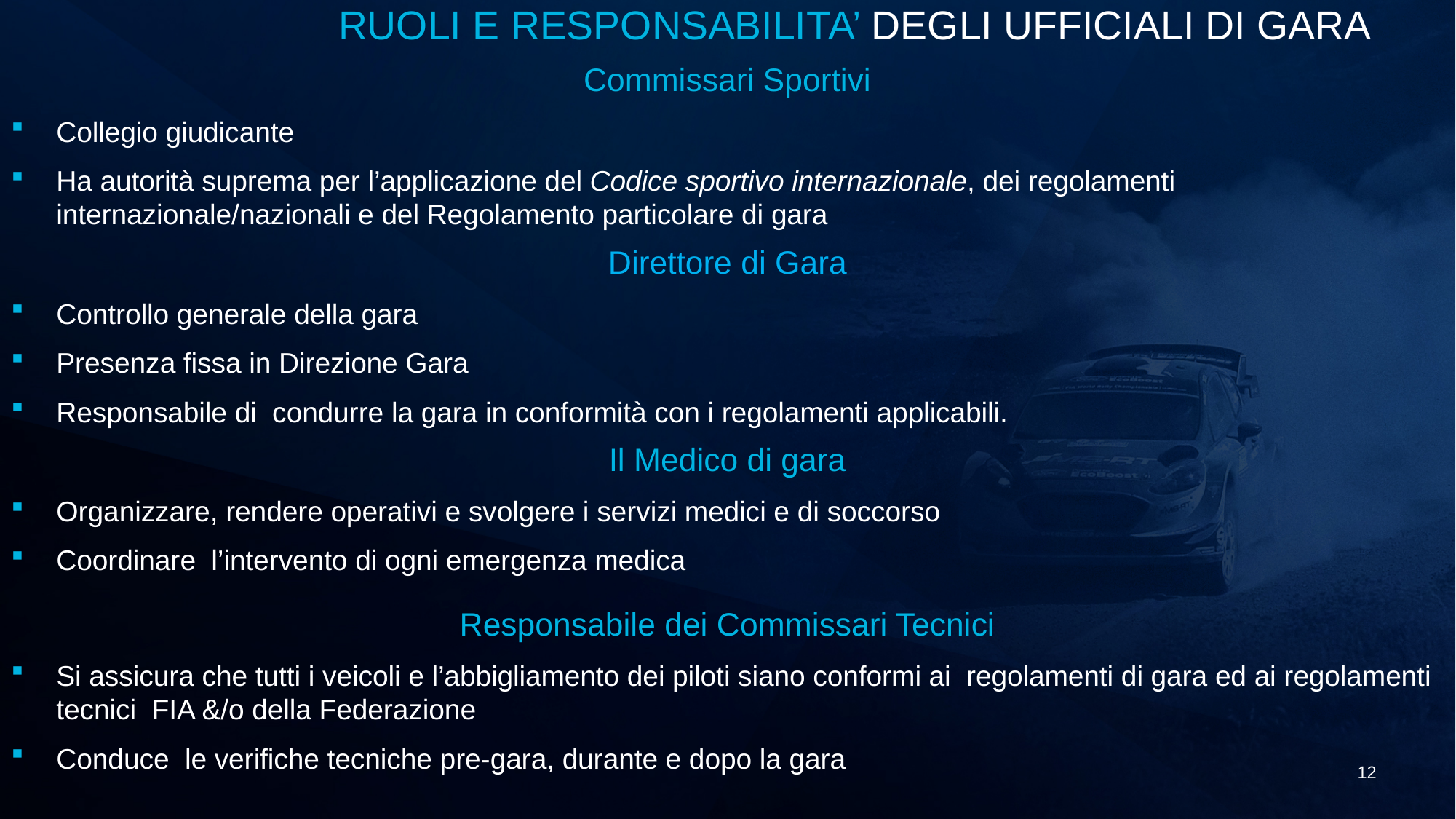

RUOLI E RESPONSABILITA’ DEGLI UFFICIALI DI GARA
Commissari Sportivi
Collegio giudicante
Ha autorità suprema per l’applicazione del Codice sportivo internazionale, dei regolamenti internazionale/nazionali e del Regolamento particolare di gara
Direttore di Gara
Controllo generale della gara
Presenza fissa in Direzione Gara
Responsabile di  condurre la gara in conformità con i regolamenti applicabili.
Il Medico di gara
Organizzare, rendere operativi e svolgere i servizi medici e di soccorso
Coordinare  l’intervento di ogni emergenza medica
Responsabile dei Commissari Tecnici
Si assicura che tutti i veicoli e l’abbigliamento dei piloti siano conformi ai  regolamenti di gara ed ai regolamenti tecnici  FIA &/o della Federazione
Conduce  le verifiche tecniche pre-gara, durante e dopo la gara

12